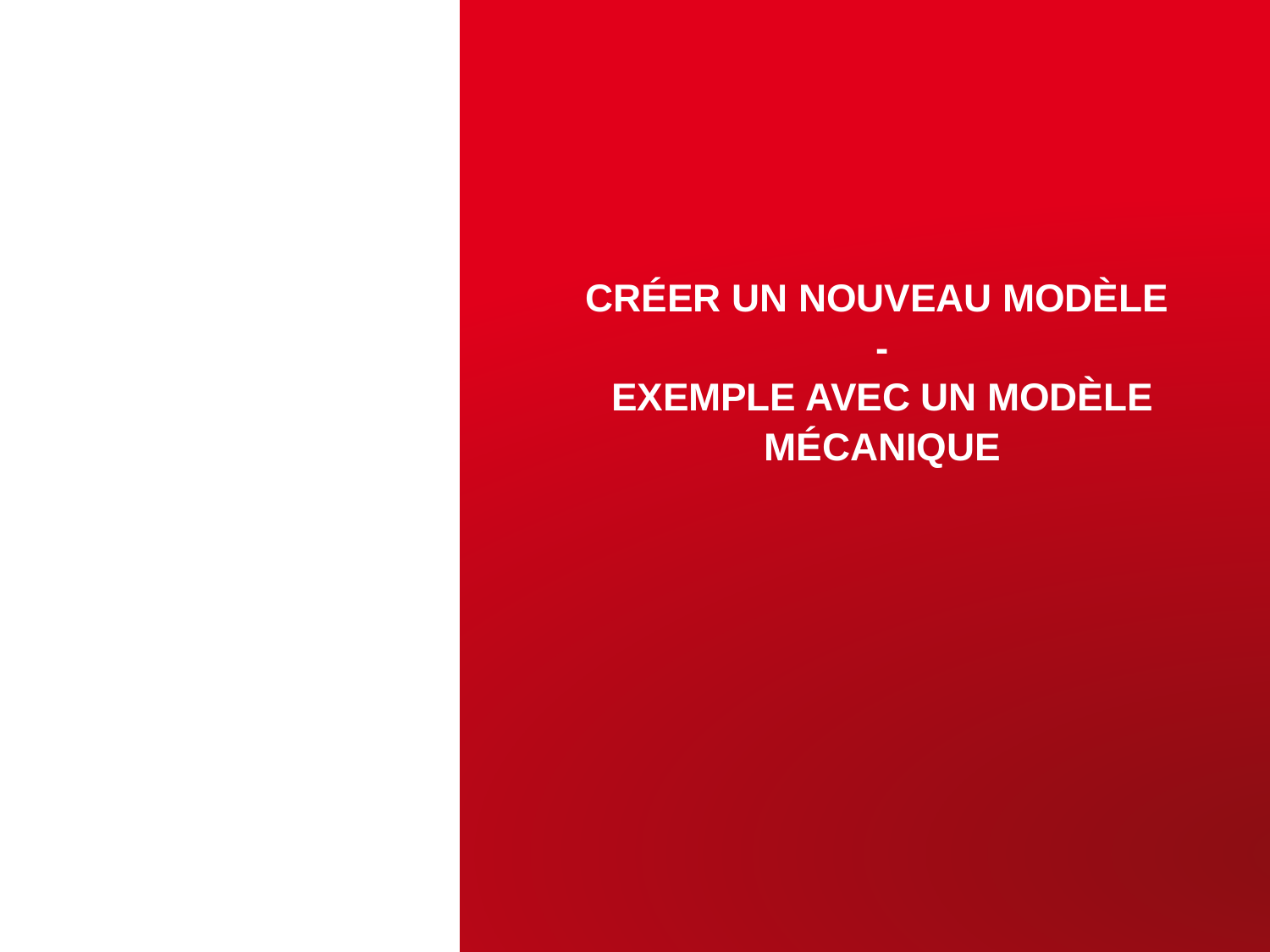

# Créer un nouveau Modèle - Exemple avec un modèle mécanique